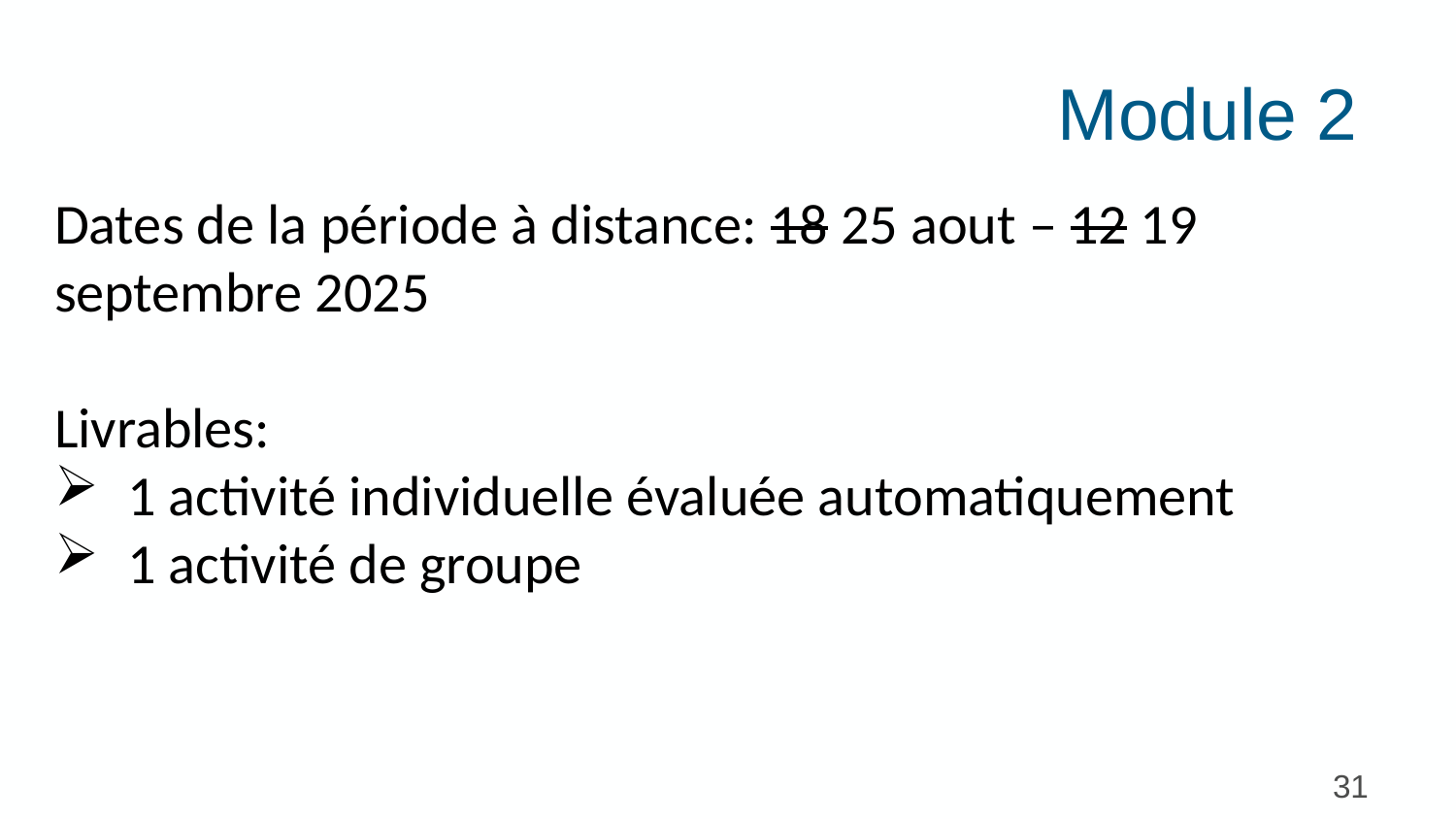

Module 2
Dates de la période à distance: 18 25 aout – 12 19 septembre 2025

Livrables:
1 activité individuelle évaluée automatiquement
1 activité de groupe

31